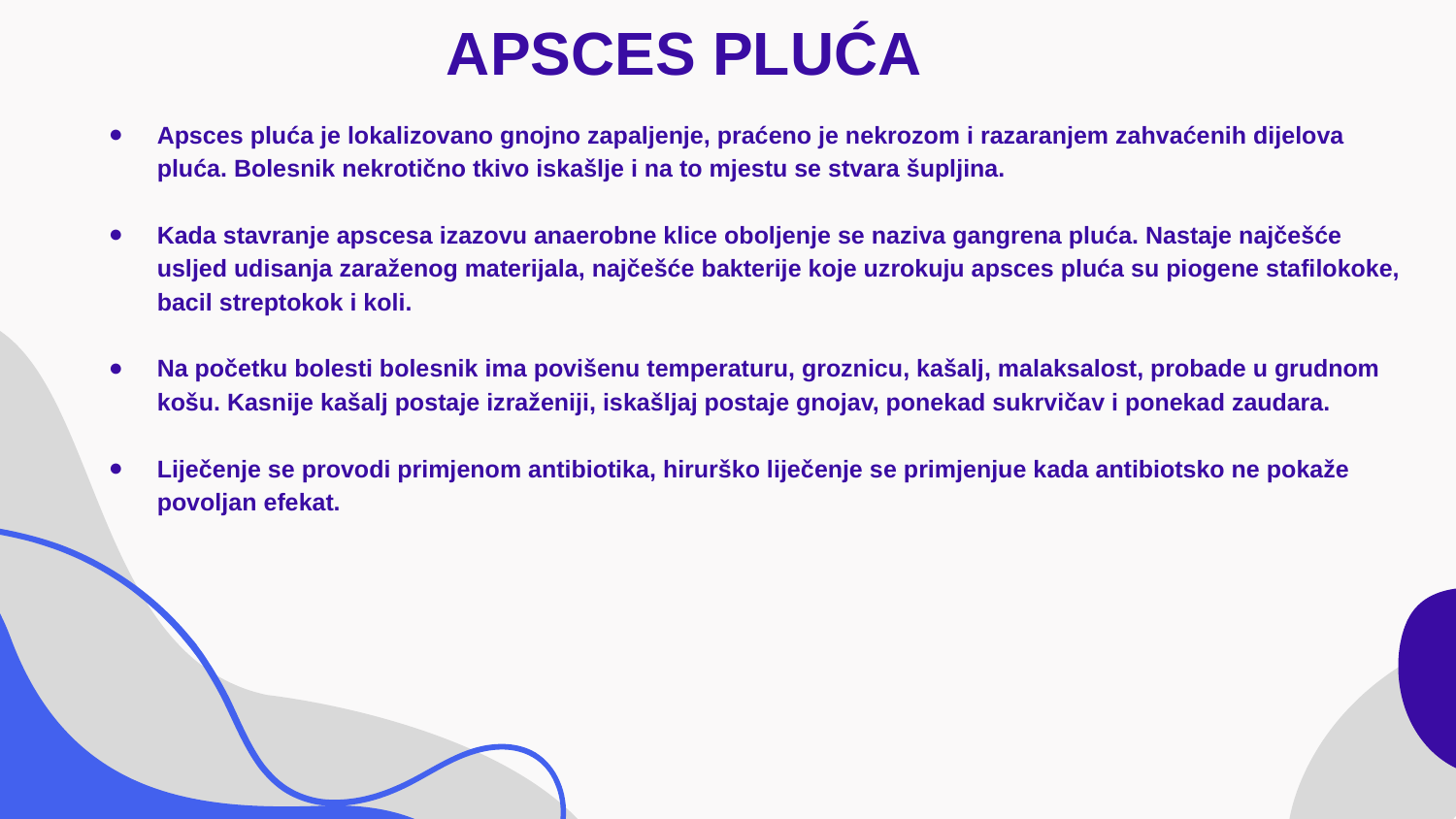

APSCES PLUĆA
Apsces pluća je lokalizovano gnojno zapaljenje, praćeno je nekrozom i razaranjem zahvaćenih dijelova pluća. Bolesnik nekrotično tkivo iskašlje i na to mjestu se stvara šupljina.

Kada stavranje apscesa izazovu anaerobne klice oboljenje se naziva gangrena pluća. Nastaje najčešće usljed udisanja zaraženog materijala, najčešće bakterije koje uzrokuju apsces pluća su piogene stafilokoke, bacil streptokok i koli.

Na početku bolesti bolesnik ima povišenu temperaturu, groznicu, kašalj, malaksalost, probade u grudnom košu. Kasnije kašalj postaje izraženiji, iskašljaj postaje gnojav, ponekad sukrvičav i ponekad zaudara.

Liječenje se provodi primjenom antibiotika, hirurško liječenje se primjenjue kada antibiotsko ne pokaže povoljan efekat.